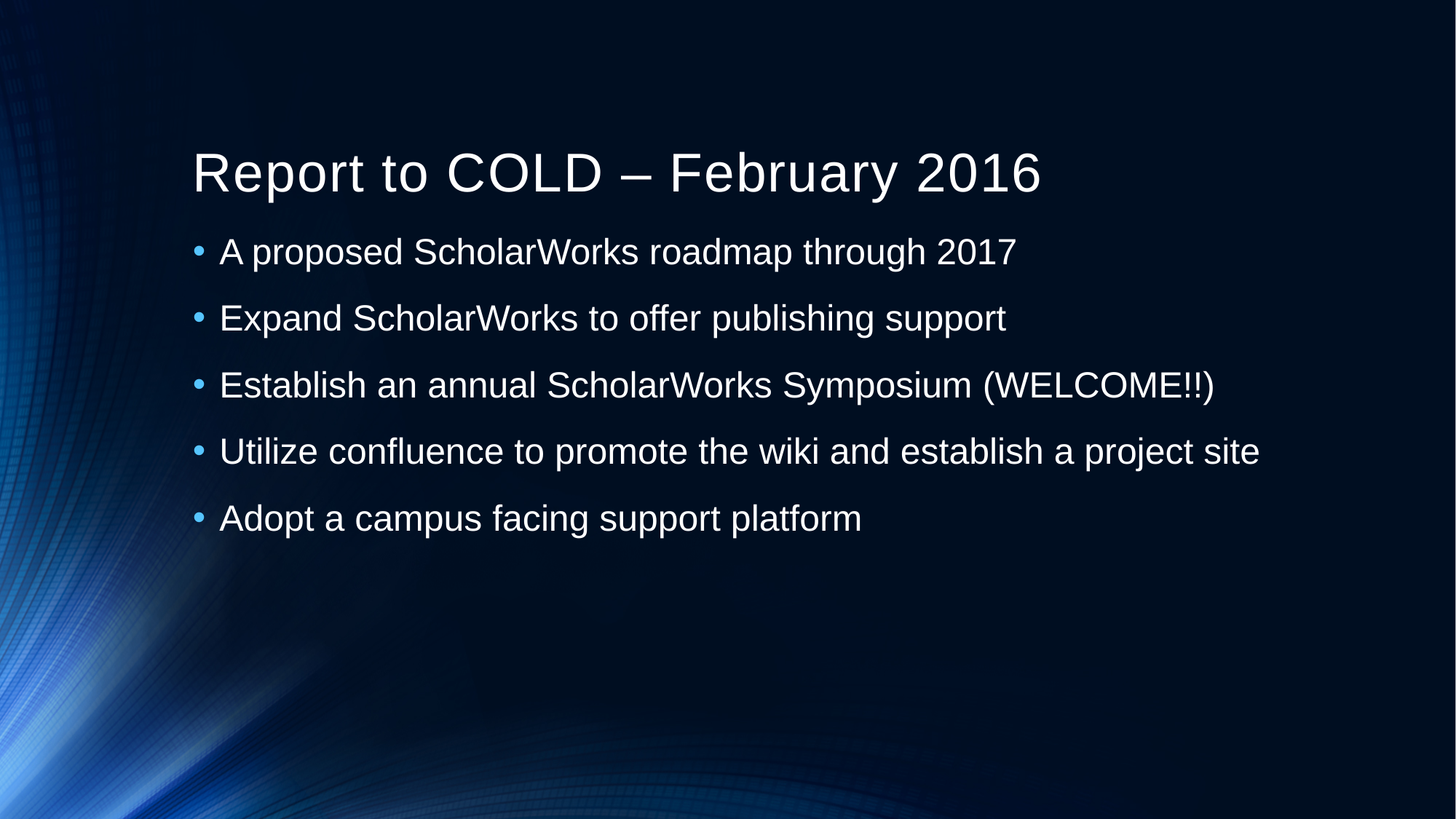

# Report to COLD – February 2016
A proposed ScholarWorks roadmap through 2017
Expand ScholarWorks to offer publishing support
Establish an annual ScholarWorks Symposium (WELCOME!!)
Utilize confluence to promote the wiki and establish a project site
Adopt a campus facing support platform